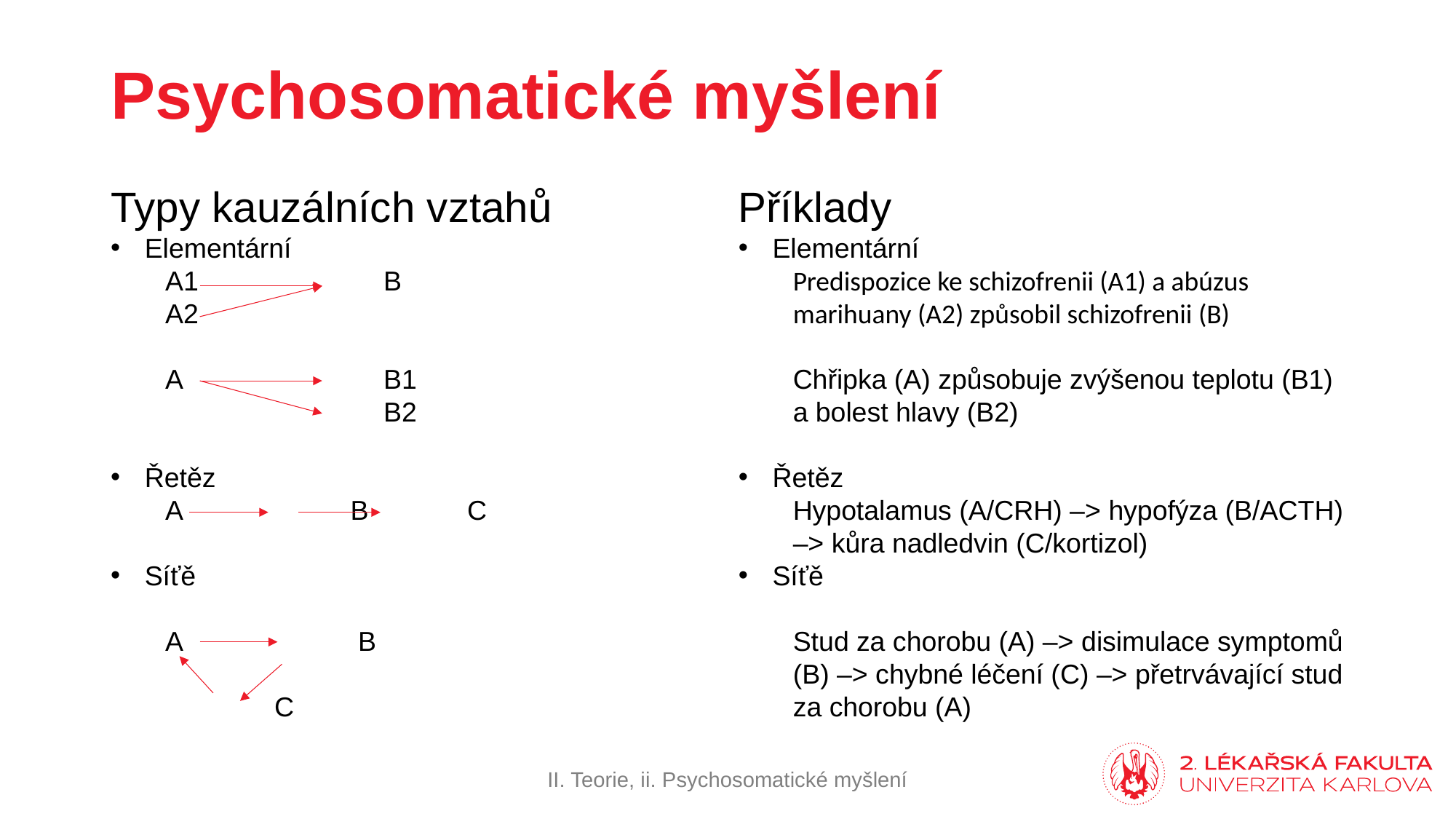

# Psychosomatické myšlení
Typy kauzálních vztahů
Elementární
A1   		B
A2

A		B1
		B2

Řetěz
A	          B	           C

Síťě

A	           B

	C
Příklady
Elementární
Predispozice ke schizofrenii (A1) a abúzus marihuany (A2) způsobil schizofrenii (B)

Chřipka (A) způsobuje zvýšenou teplotu (B1) a bolest hlavy (B2)

Řetěz
Hypotalamus (A/CRH) –> hypofýza (B/ACTH) –> kůra nadledvin (C/kortizol)
Síťě

Stud za chorobu (A) –> disimulace symptomů (B) –> chybné léčení (C) –> přetrvávající stud za chorobu (A)
II. Teorie, ii. Psychosomatické myšlení